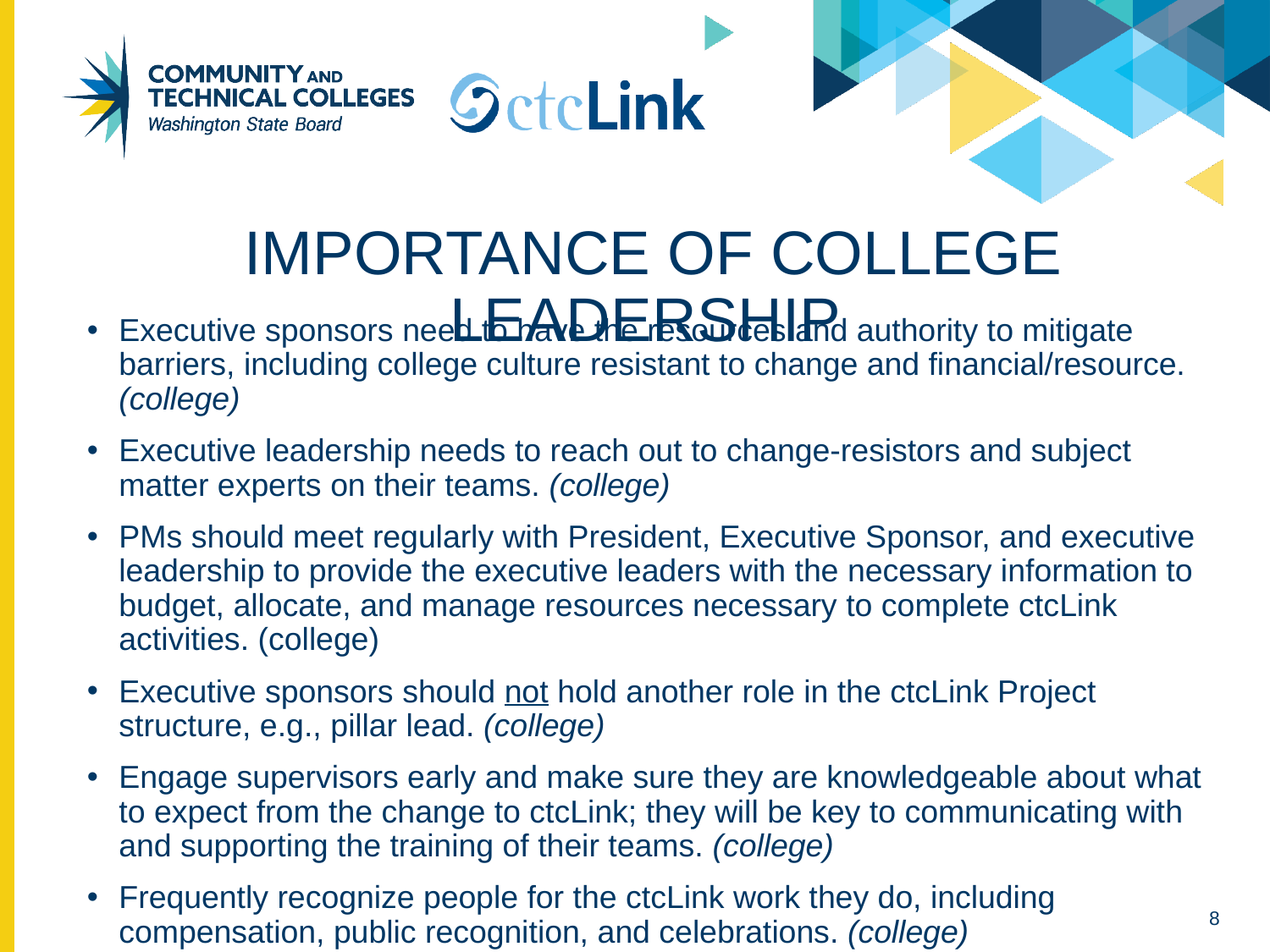

# Importance of College Leadership
Executive sponsors need to have the resources and authority to mitigate barriers, including college culture resistant to change and financial/resource. (college)
Executive leadership needs to reach out to change-resistors and subject matter experts on their teams. (college)
PMs should meet regularly with President, Executive Sponsor, and executive leadership to provide the executive leaders with the necessary information to budget, allocate, and manage resources necessary to complete ctcLink activities. (college)
Executive sponsors should not hold another role in the ctcLink Project structure, e.g., pillar lead. (college)
Engage supervisors early and make sure they are knowledgeable about what to expect from the change to ctcLink; they will be key to communicating with and supporting the training of their teams. (college)
Frequently recognize people for the ctcLink work they do, including compensation, public recognition, and celebrations. (college)
8